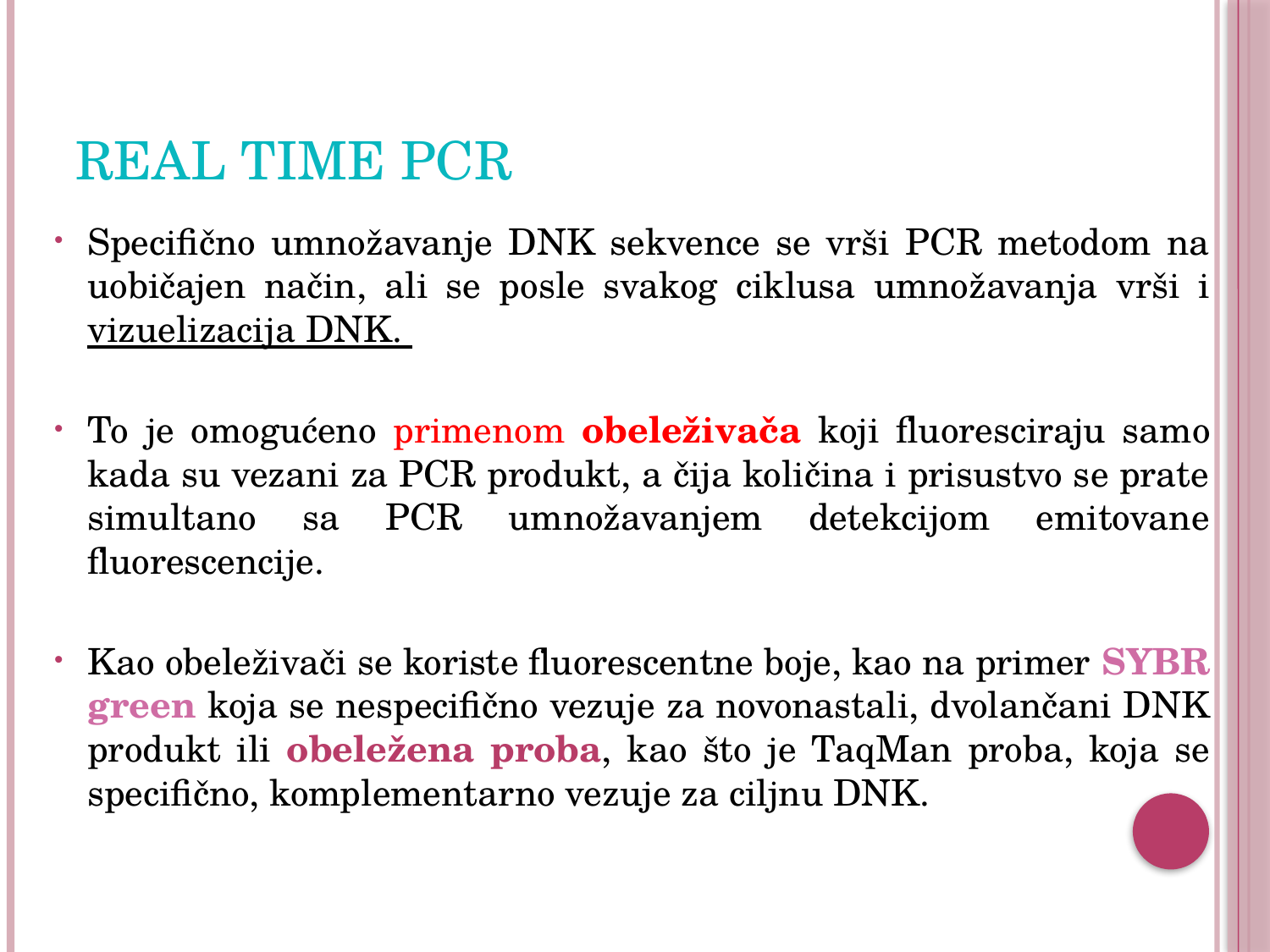

# Real time PCR
Specifično umnožavanje DNK sekvence se vrši PCR metodom na uobičajen način, ali se posle svakog ciklusa umnožavanja vrši i vizuelizacija DNK.

To je omogućeno primenom obeleživača koji fluoresciraju samo kada su vezani za PCR produkt, a čija količina i prisustvo se prate simultano sa PCR umnožavanjem detekcijom emitovane fluorescencije.

Kao obeleživači se koriste fluorescentne boje, kao na primer SYBR green koja se nespecifično vezuje za novonastali, dvolančani DNK produkt ili obeležena proba, kao što je TaqMan proba, koja se specifično, komplementarno vezuje za ciljnu DNK.